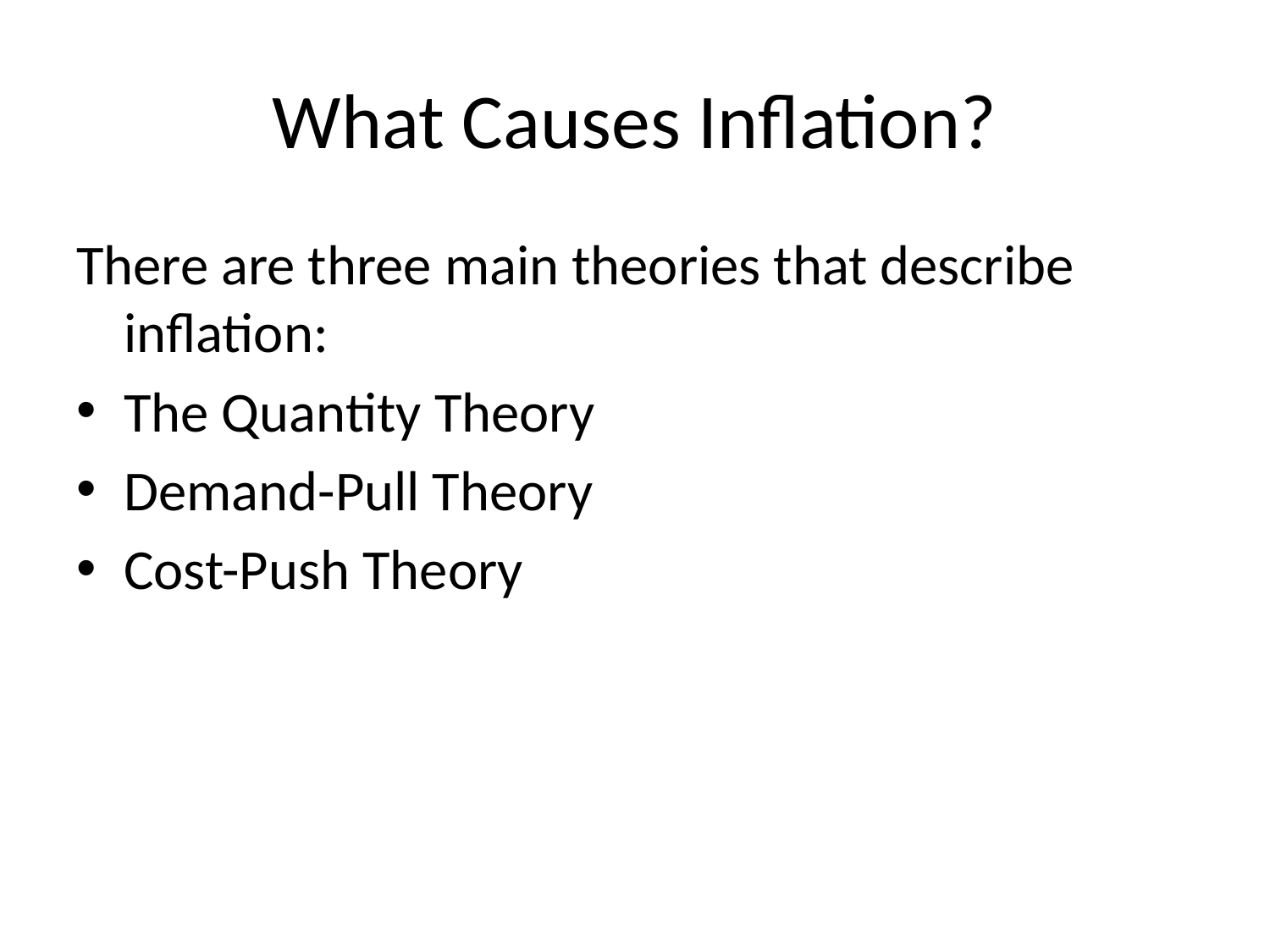

# What Causes Inflation?
There are three main theories that describe inflation:
The Quantity Theory
Demand-Pull Theory
Cost-Push Theory